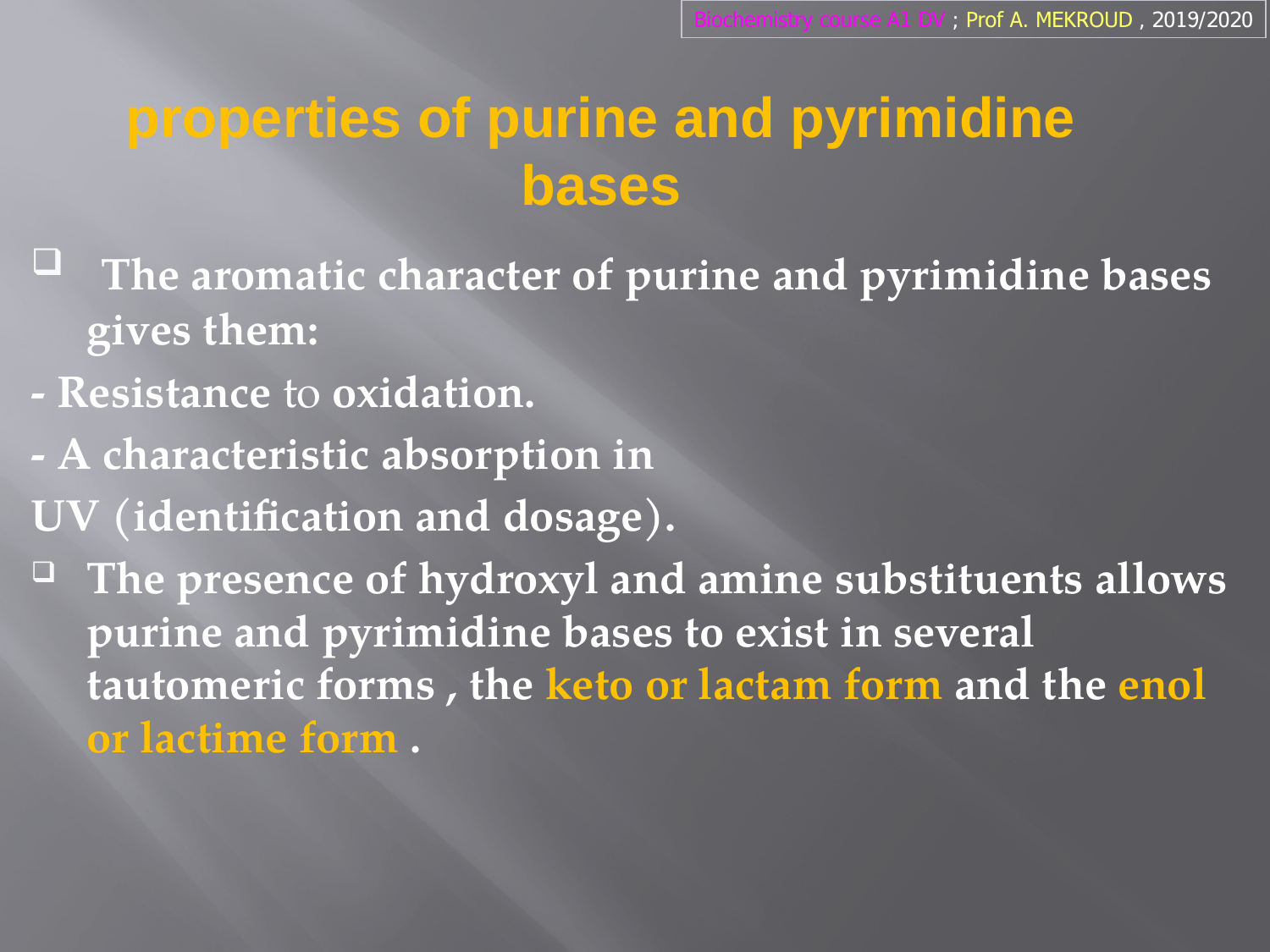

Biochemistry course A1 DV ; Prof A. MEKROUD , 2019/2020
# properties of purine and pyrimidine bases
 The aromatic character of purine and pyrimidine bases gives them:
- Resistance to oxidation.
- A characteristic absorption in
UV (identification and dosage).
The presence of hydroxyl and amine substituents allows purine and pyrimidine bases to exist in several tautomeric forms , the keto or lactam form and the enol or lactime form .